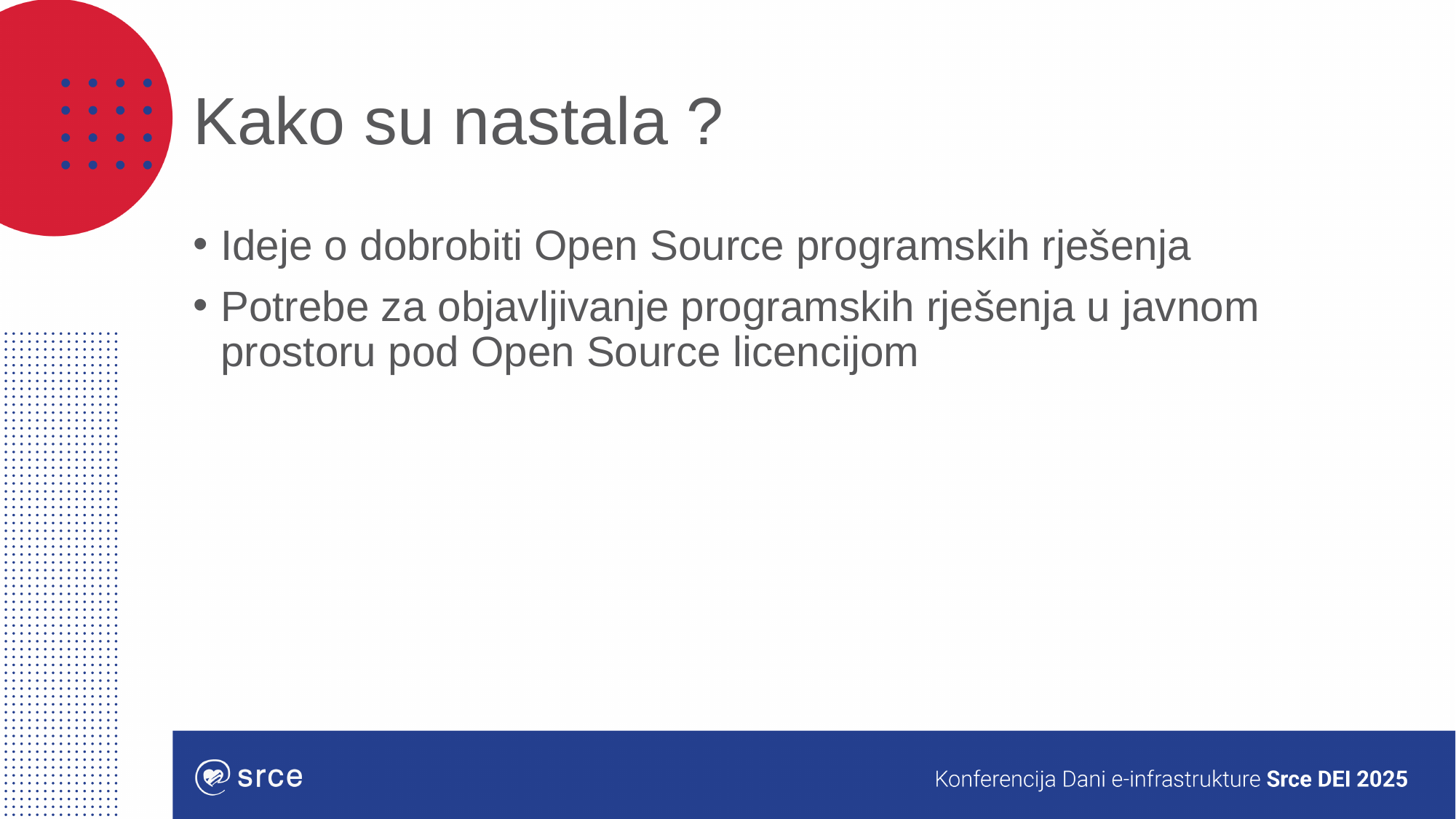

# Kako su nastala ?
Ideje o dobrobiti Open Source programskih rješenja
Potrebe za objavljivanje programskih rješenja u javnom prostoru pod Open Source licencijom